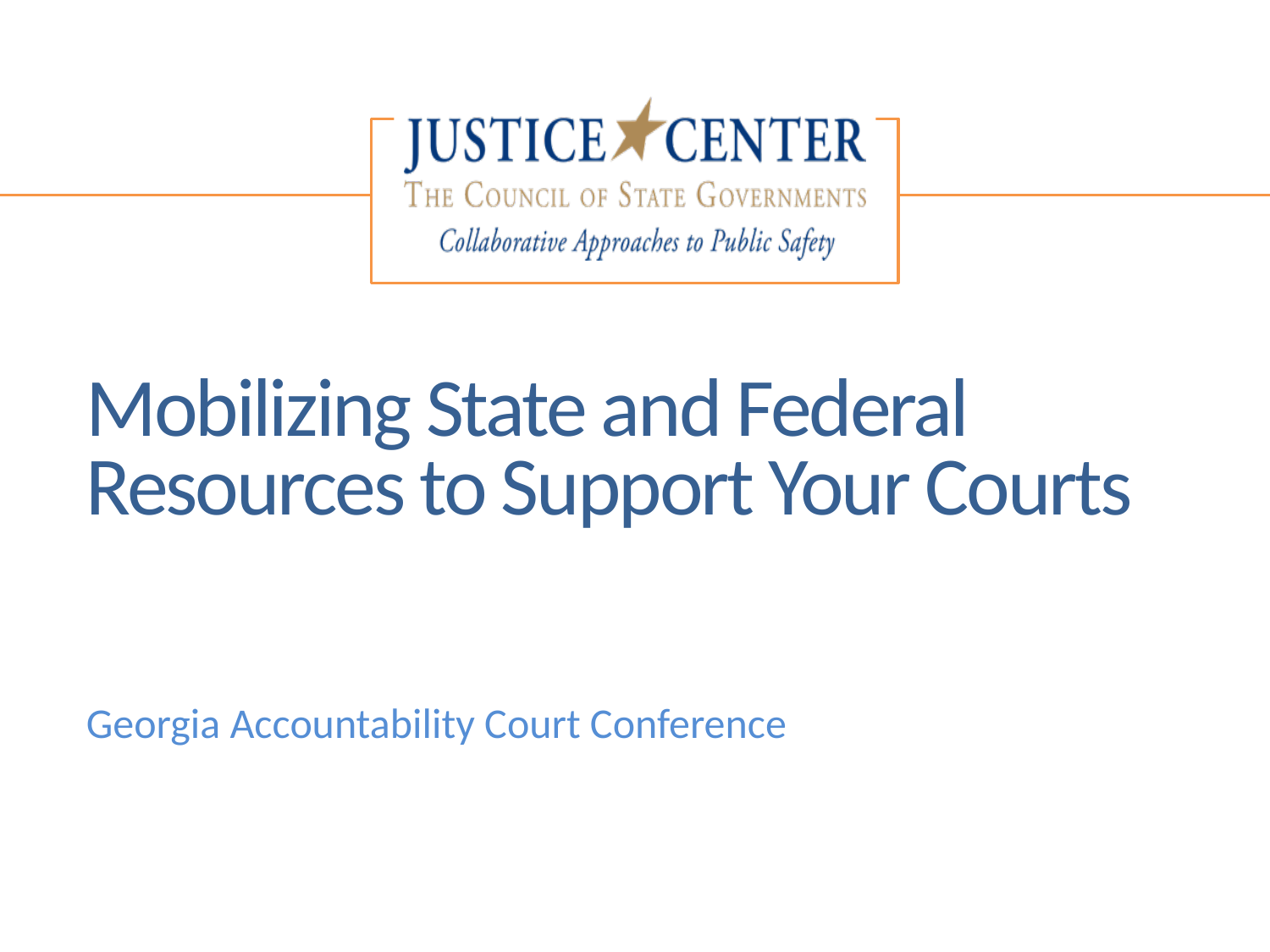

# Mobilizing State and Federal Resources to Support Your Courts
Georgia Accountability Court Conference